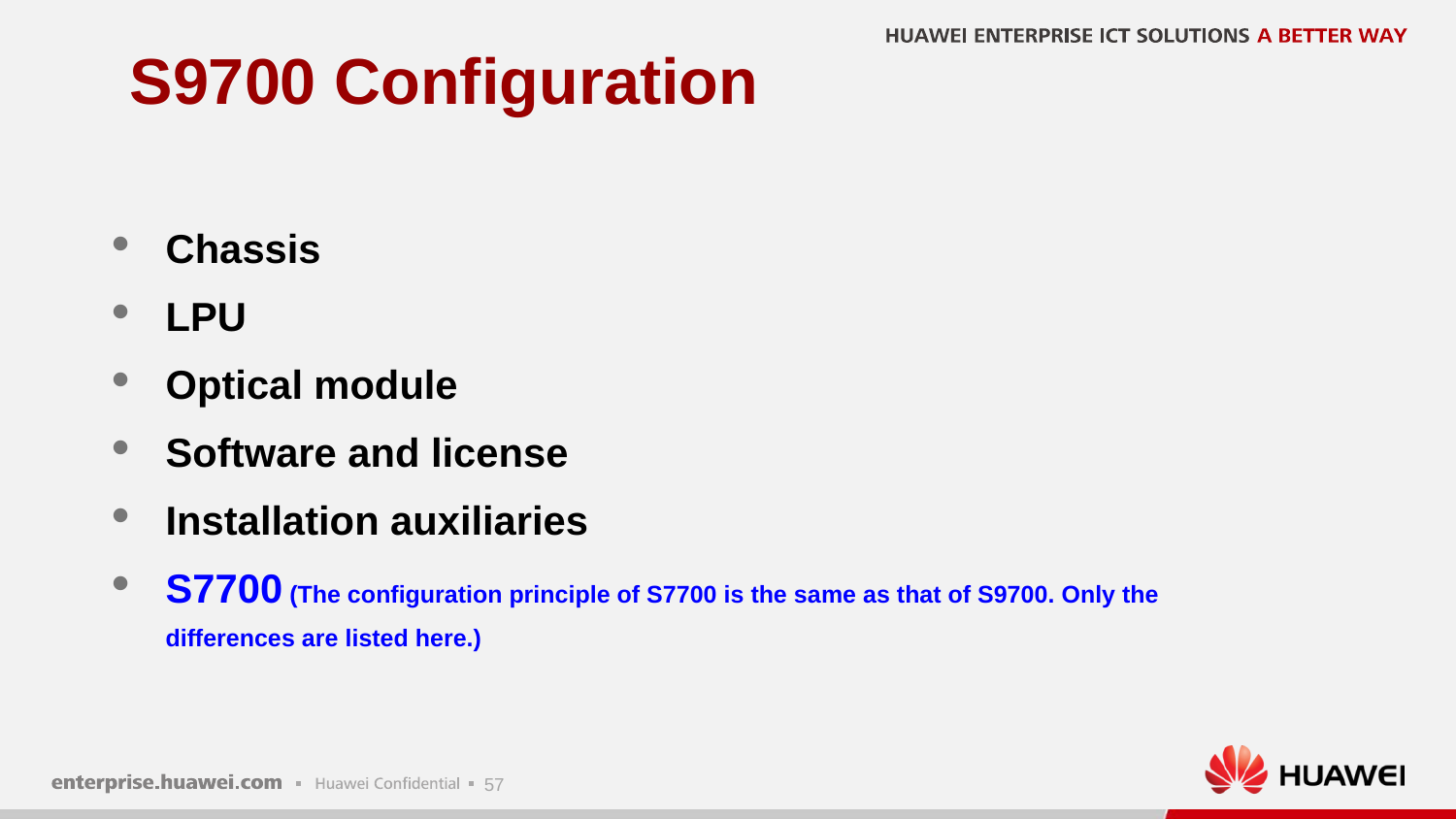

# S9700 Configuration
Chassis
LPU
Optical module
Software and license
Installation auxiliaries
S7700 (The configuration principle of S7700 is the same as that of S9700. Only the differences are listed here.)